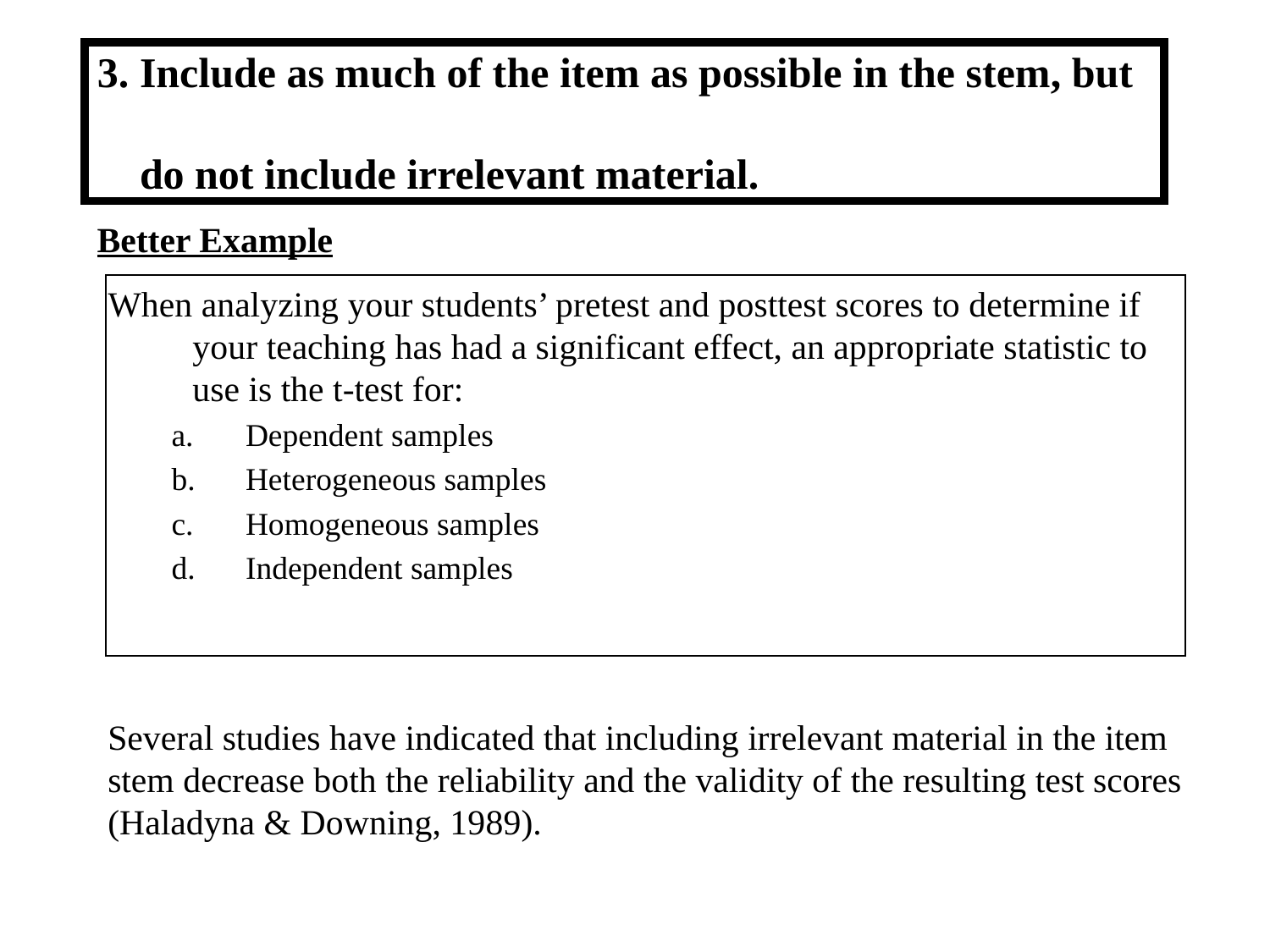

# 3. Include as much of the item as possible in the stem, but do not include irrelevant material.
Better Example
When analyzing your students’ pretest and posttest scores to determine if your teaching has had a significant effect, an appropriate statistic to use is the t-test for:
Dependent samples
Heterogeneous samples
Homogeneous samples
Independent samples

Several studies have indicated that including irrelevant material in the item stem decrease both the reliability and the validity of the resulting test scores (Haladyna & Downing, 1989).